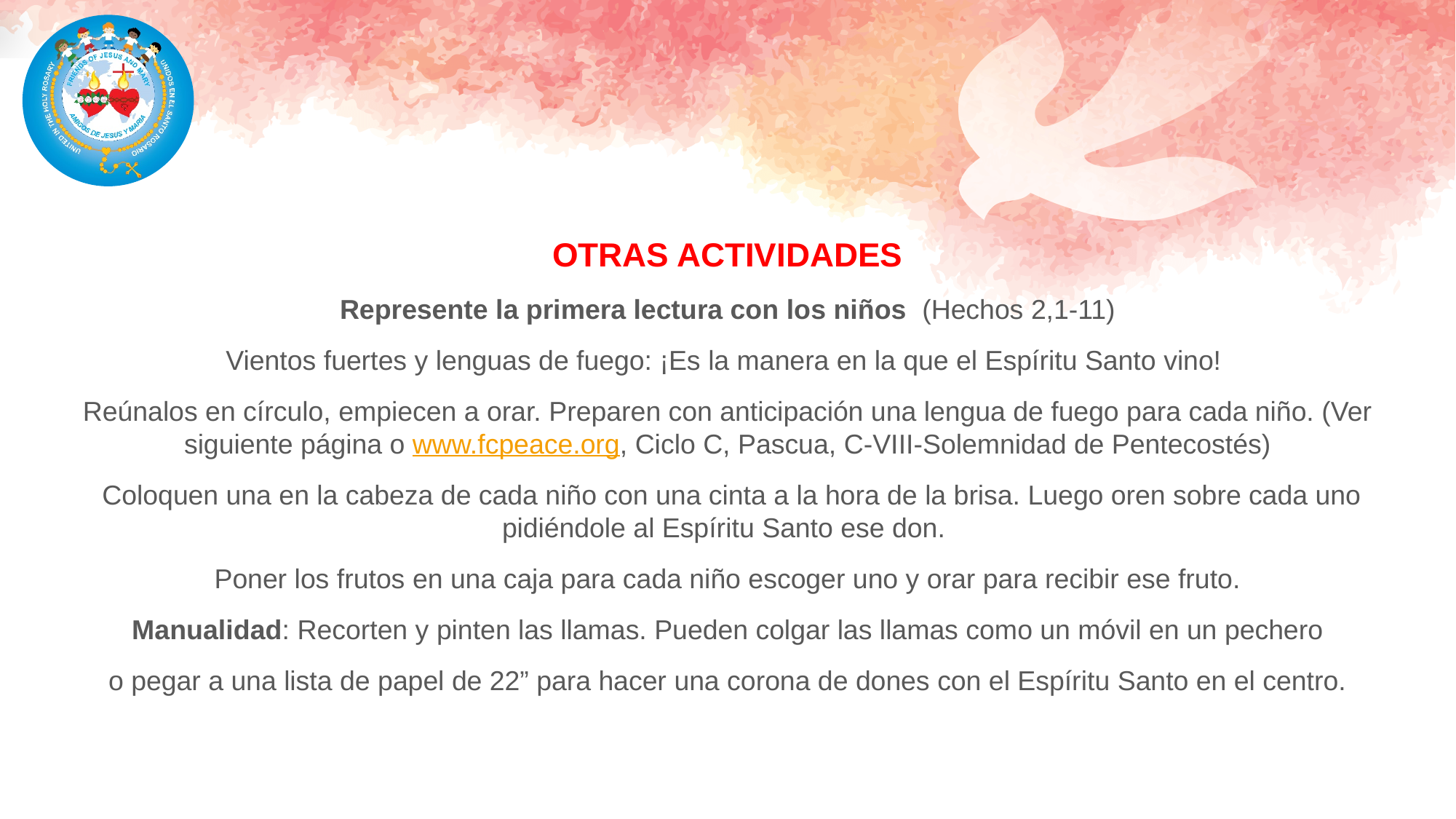

OTRAS ACTIVIDADES
Represente la primera lectura con los niños  (Hechos 2,1-11)
Vientos fuertes y lenguas de fuego: ¡Es la manera en la que el Espíritu Santo vino!
Reúnalos en círculo, empiecen a orar. Preparen con anticipación una lengua de fuego para cada niño. (Ver siguiente página o www.fcpeace.org, Ciclo C, Pascua, C-VIII-Solemnidad de Pentecostés)
 Coloquen una en la cabeza de cada niño con una cinta a la hora de la brisa. Luego oren sobre cada uno pidiéndole al Espíritu Santo ese don.
Poner los frutos en una caja para cada niño escoger uno y orar para recibir ese fruto.
Manualidad: Recorten y pinten las llamas. Pueden colgar las llamas como un móvil en un pechero
o pegar a una lista de papel de 22” para hacer una corona de dones con el Espíritu Santo en el centro.